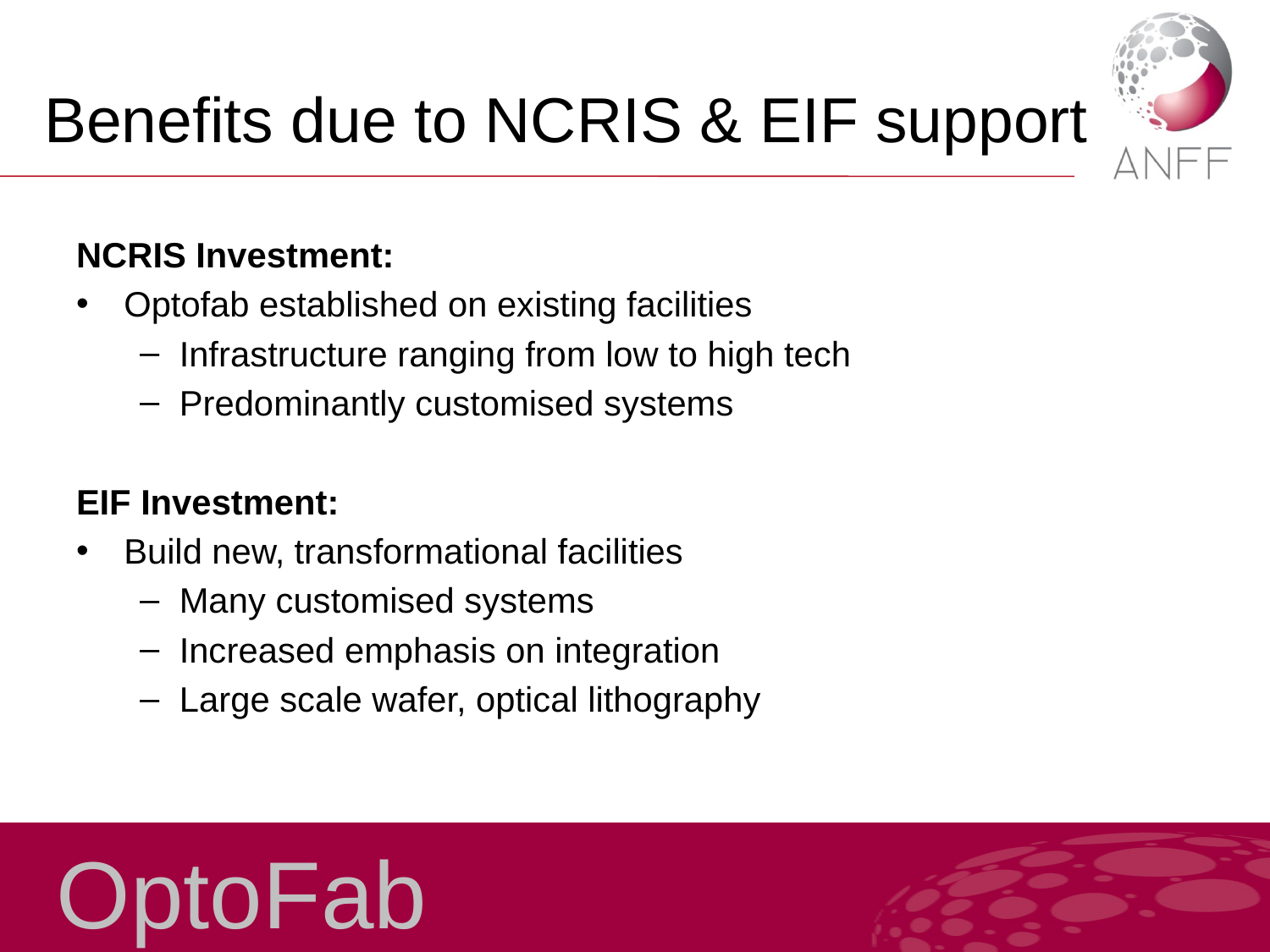

Benefits due to NCRIS & EIF support
NCRIS Investment:
Optofab established on existing facilities
Infrastructure ranging from low to high tech
Predominantly customised systems

EIF Investment:
Build new, transformational facilities
Many customised systems
Increased emphasis on integration
Large scale wafer, optical lithography

OptoFab